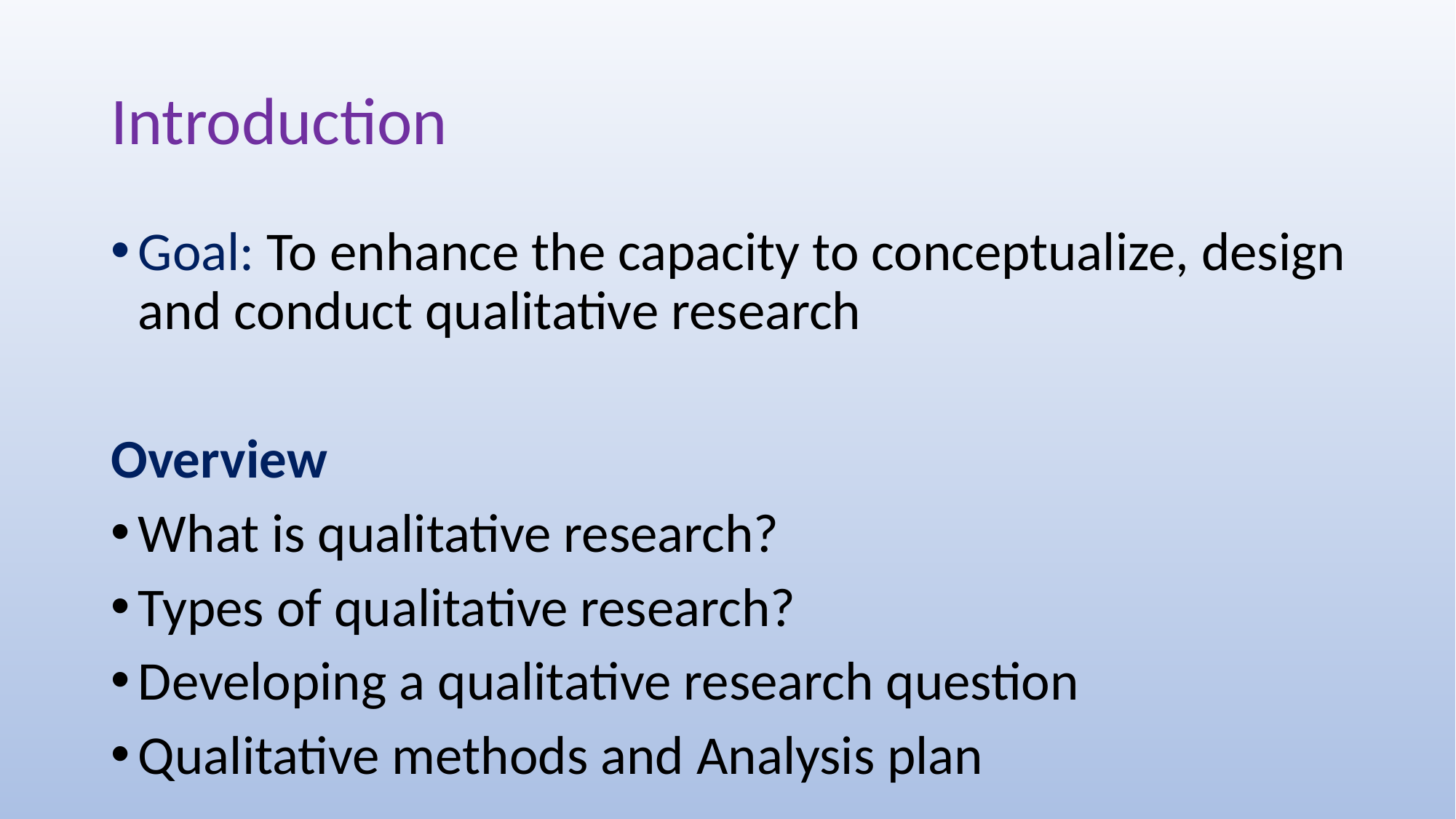

# Introduction
Goal: To enhance the capacity to conceptualize, design and conduct qualitative research

Overview
What is qualitative research?
Types of qualitative research?
Developing a qualitative research question
Qualitative methods and Analysis plan